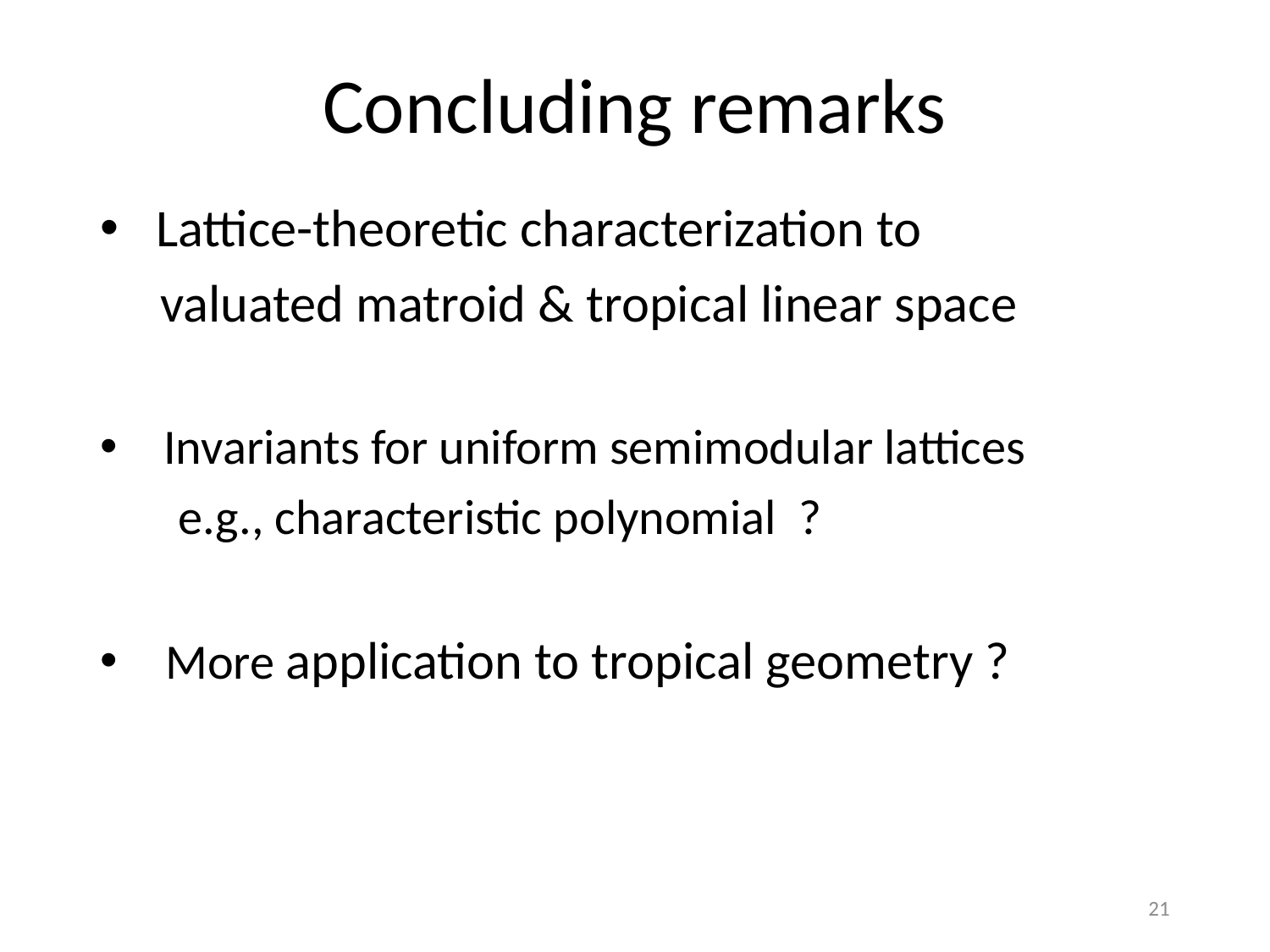

# Concluding remarks
  Lattice-theoretic characterization to
     valuated matroid & tropical linear space

Invariants for uniform semimodular lattices
       e.g., characteristic polynomial  ?

   More application to tropical geometry ?
21